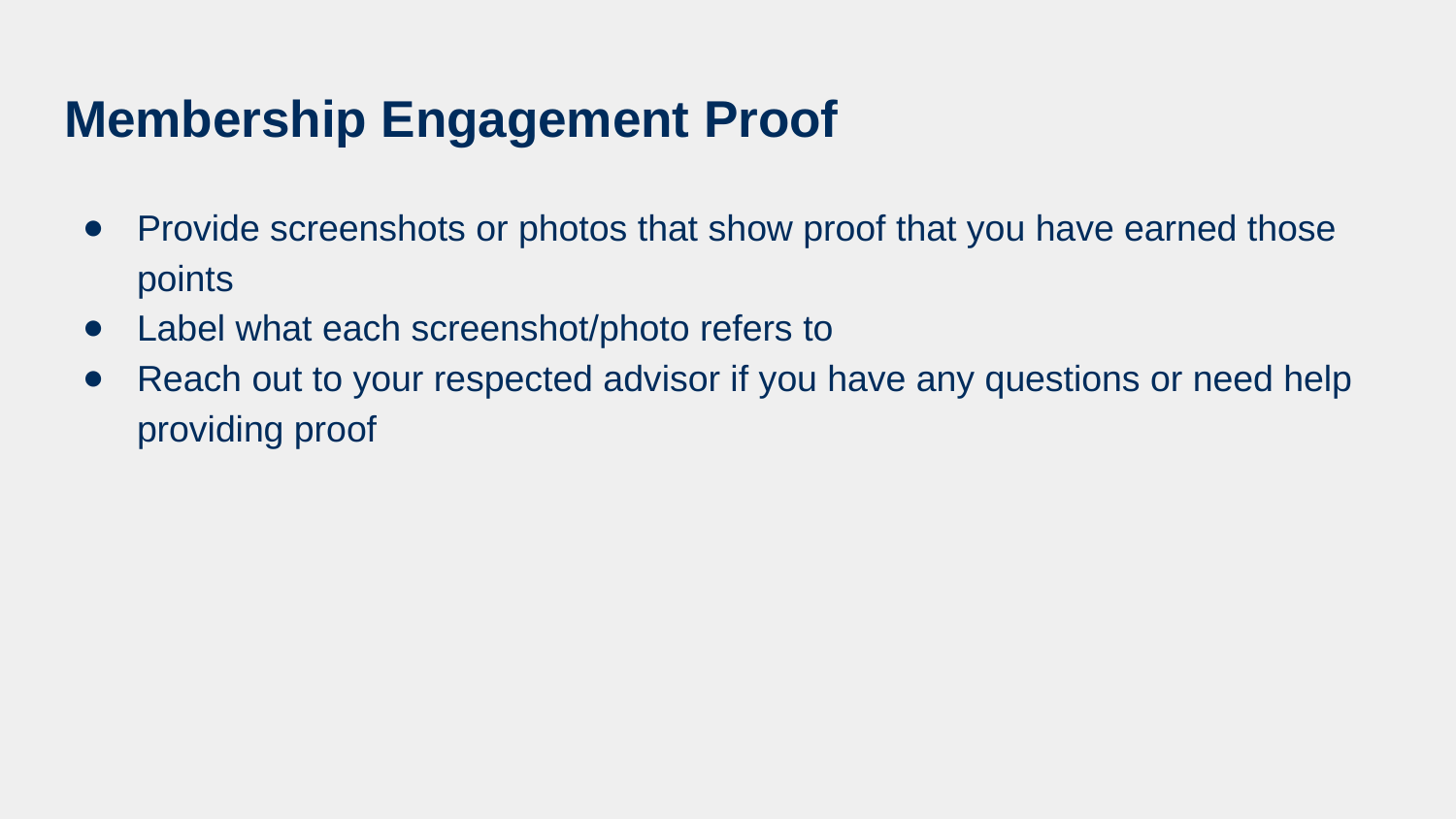

# Membership Engagement Proof
Provide screenshots or photos that show proof that you have earned those points
Label what each screenshot/photo refers to
Reach out to your respected advisor if you have any questions or need help providing proof